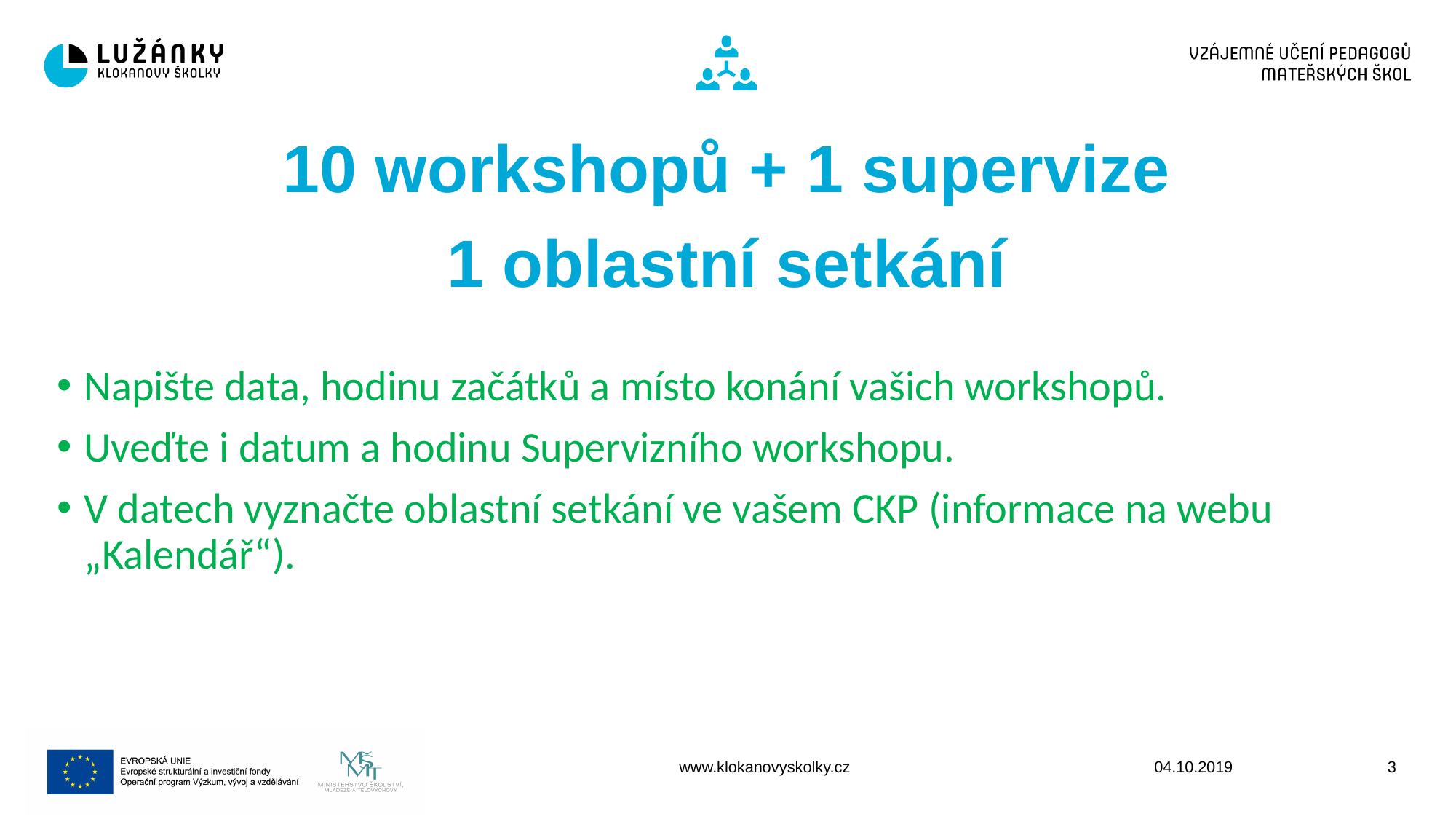

10 workshopů + 1 supervize
1 oblastní setkání
Napište data, hodinu začátků a místo konání vašich workshopů.
Uveďte i datum a hodinu Supervizního workshopu.
V datech vyznačte oblastní setkání ve vašem CKP (informace na webu „Kalendář“).

www.klokanovyskolky.cz
04.10.2019
3